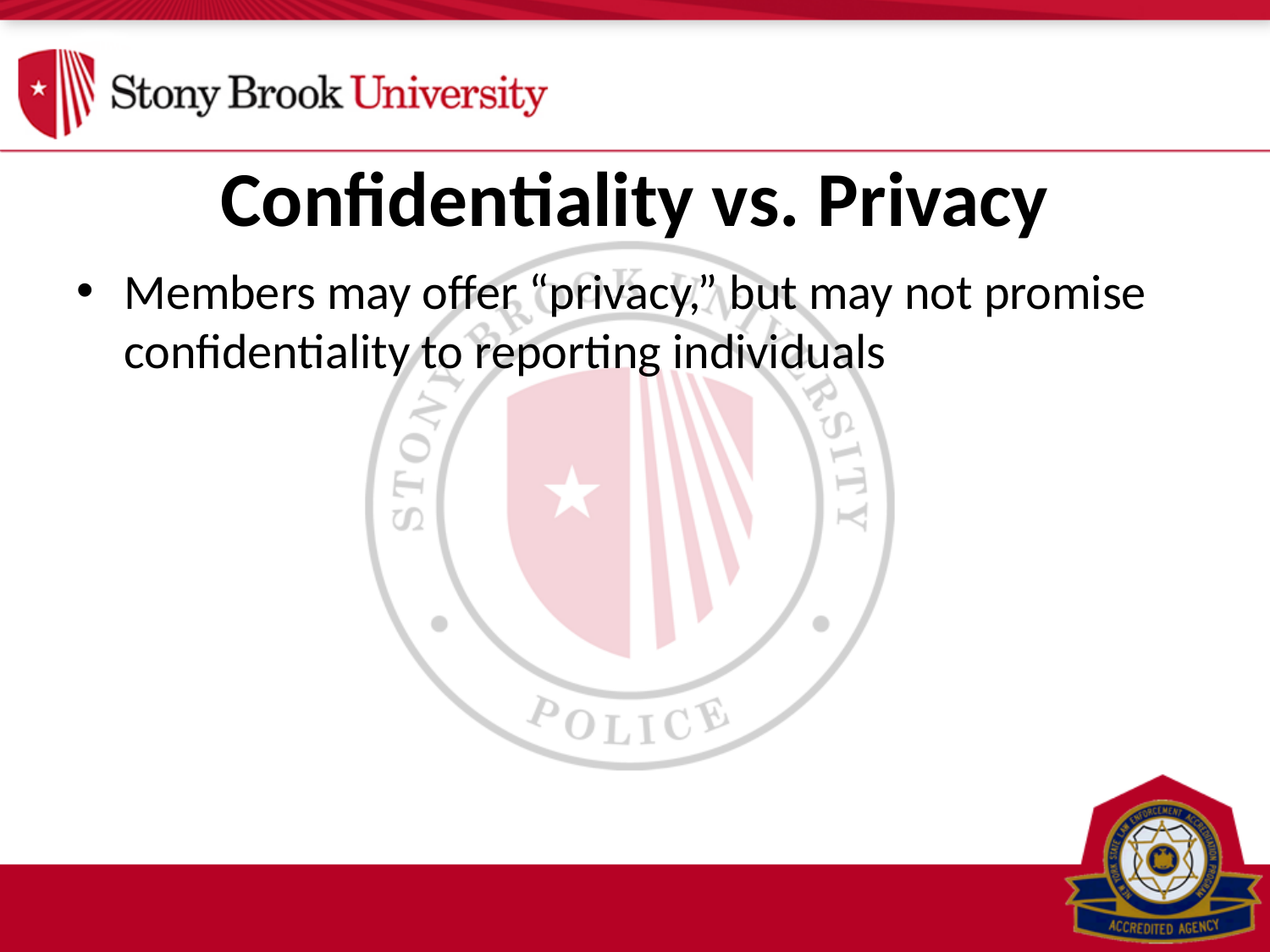

# Confidentiality vs. Privacy
Members may offer “privacy,” but may not promise confidentiality to reporting individuals